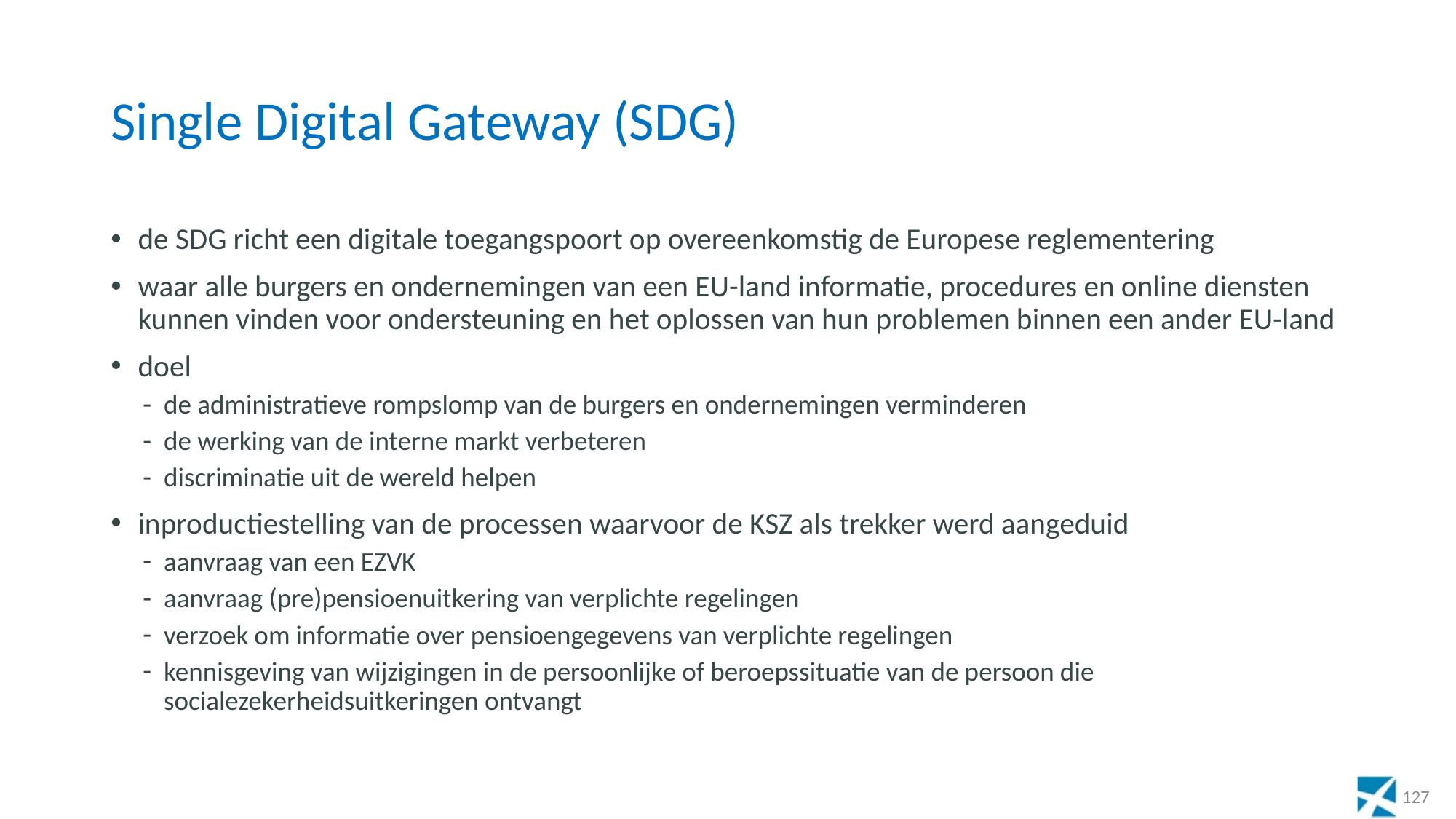

# Single Digital Gateway (SDG)
de SDG richt een digitale toegangspoort op overeenkomstig de Europese reglementering
waar alle burgers en ondernemingen van een EU-land informatie, procedures en online diensten kunnen vinden voor ondersteuning en het oplossen van hun problemen binnen een ander EU-land
doel
de administratieve rompslomp van de burgers en ondernemingen verminderen
de werking van de interne markt verbeteren
discriminatie uit de wereld helpen
inproductiestelling van de processen waarvoor de KSZ als trekker werd aangeduid
aanvraag van een EZVK
aanvraag (pre)pensioenuitkering van verplichte regelingen
verzoek om informatie over pensioengegevens van verplichte regelingen
kennisgeving van wijzigingen in de persoonlijke of beroepssituatie van de persoon die socialezekerheidsuitkeringen ontvangt
127